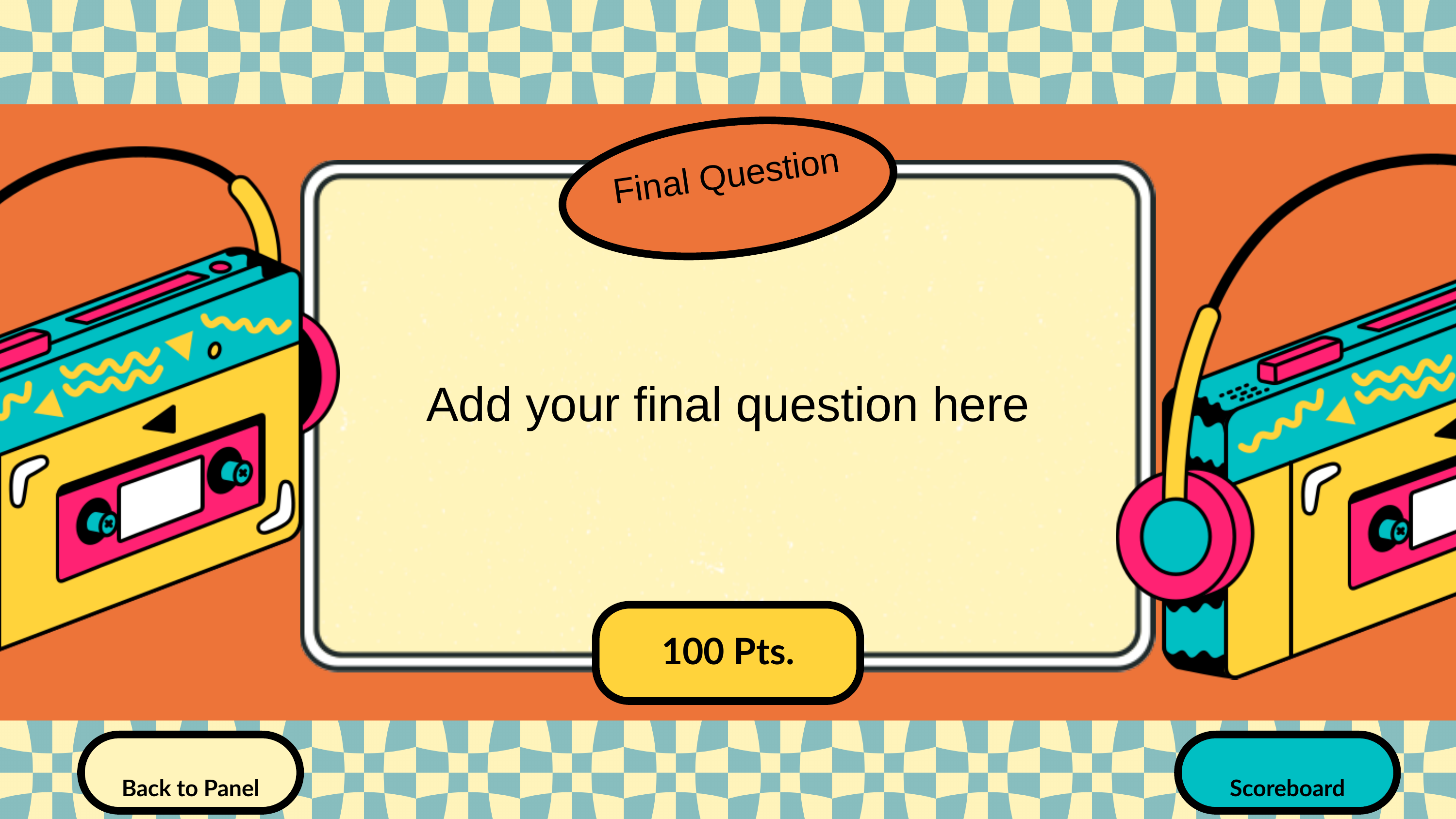

Final Question

Add your final question here

100 Pts.

Back to Panel
Scoreboard